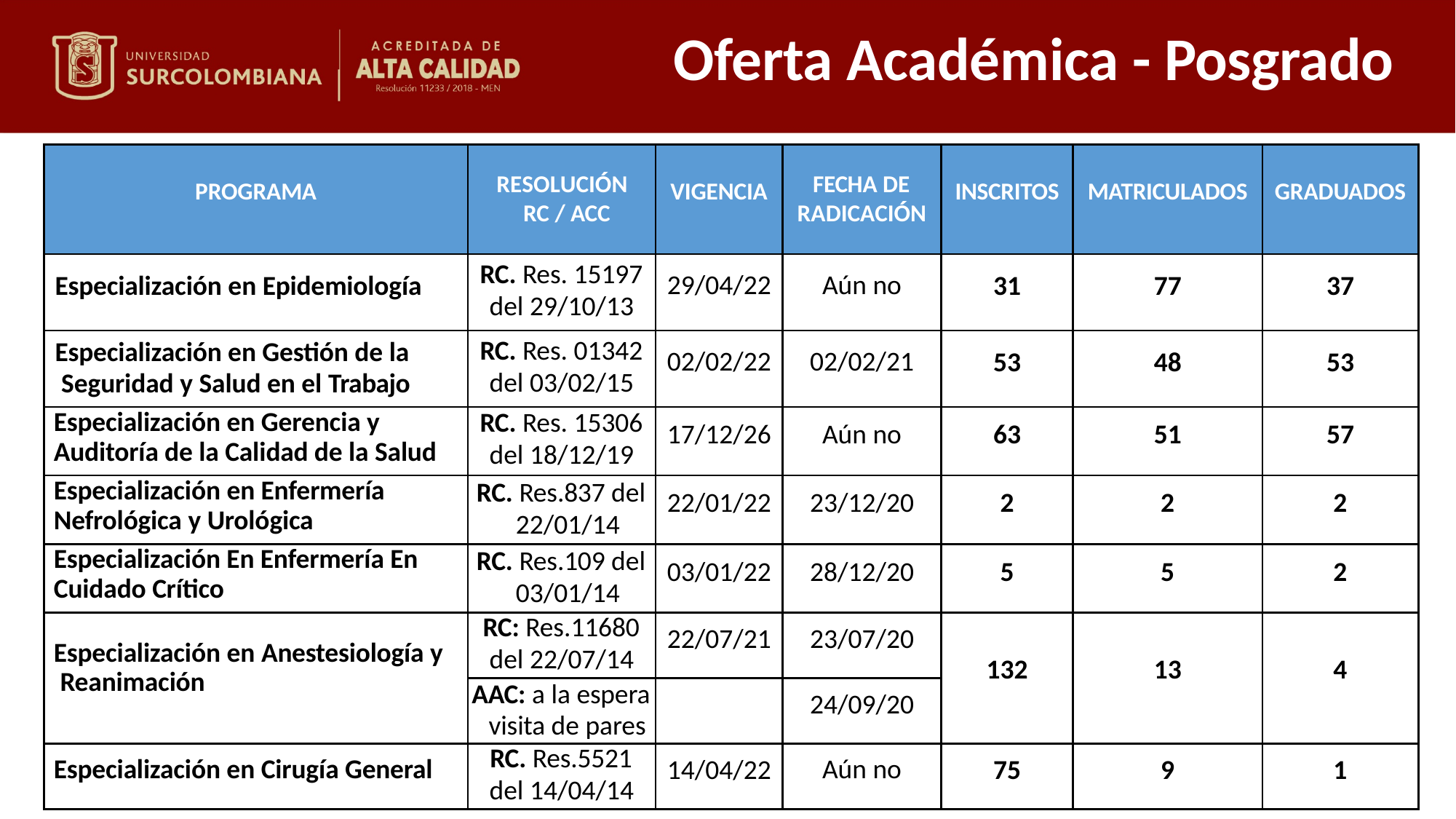

# Oferta Académica - Posgrado
| PROGRAMA | RESOLUCIÓN RC / ACC | VIGENCIA | FECHA DE RADICACIÓN | INSCRITOS | MATRICULADOS | GRADUADOS |
| --- | --- | --- | --- | --- | --- | --- |
| Especialización en Epidemiología | RC. Res. 15197 del 29/10/13 | 29/04/22 | Aún no | 31 | 77 | 37 |
| Especialización en Gestión de la Seguridad y Salud en el Trabajo | RC. Res. 01342 del 03/02/15 | 02/02/22 | 02/02/21 | 53 | 48 | 53 |
| Especialización en Gerencia y Auditoría de la Calidad de la Salud | RC. Res. 15306 del 18/12/19 | 17/12/26 | Aún no | 63 | 51 | 57 |
| Especialización en Enfermería Nefrológica y Urológica | RC. Res.837 del 22/01/14 | 22/01/22 | 23/12/20 | 2 | 2 | 2 |
| Especialización En Enfermería En Cuidado Crítico | RC. Res.109 del 03/01/14 | 03/01/22 | 28/12/20 | 5 | 5 | 2 |
| Especialización en Anestesiología y Reanimación | RC: Res.11680 del 22/07/14 | 22/07/21 | 23/07/20 | 132 | 13 | 4 |
|  | AAC: a la espera visita de pares |  | 24/09/20 |  |  |  |
| Especialización en Cirugía General | RC. Res.5521 del 14/04/14 | 14/04/22 | Aún no | 75 | 9 | 1 |